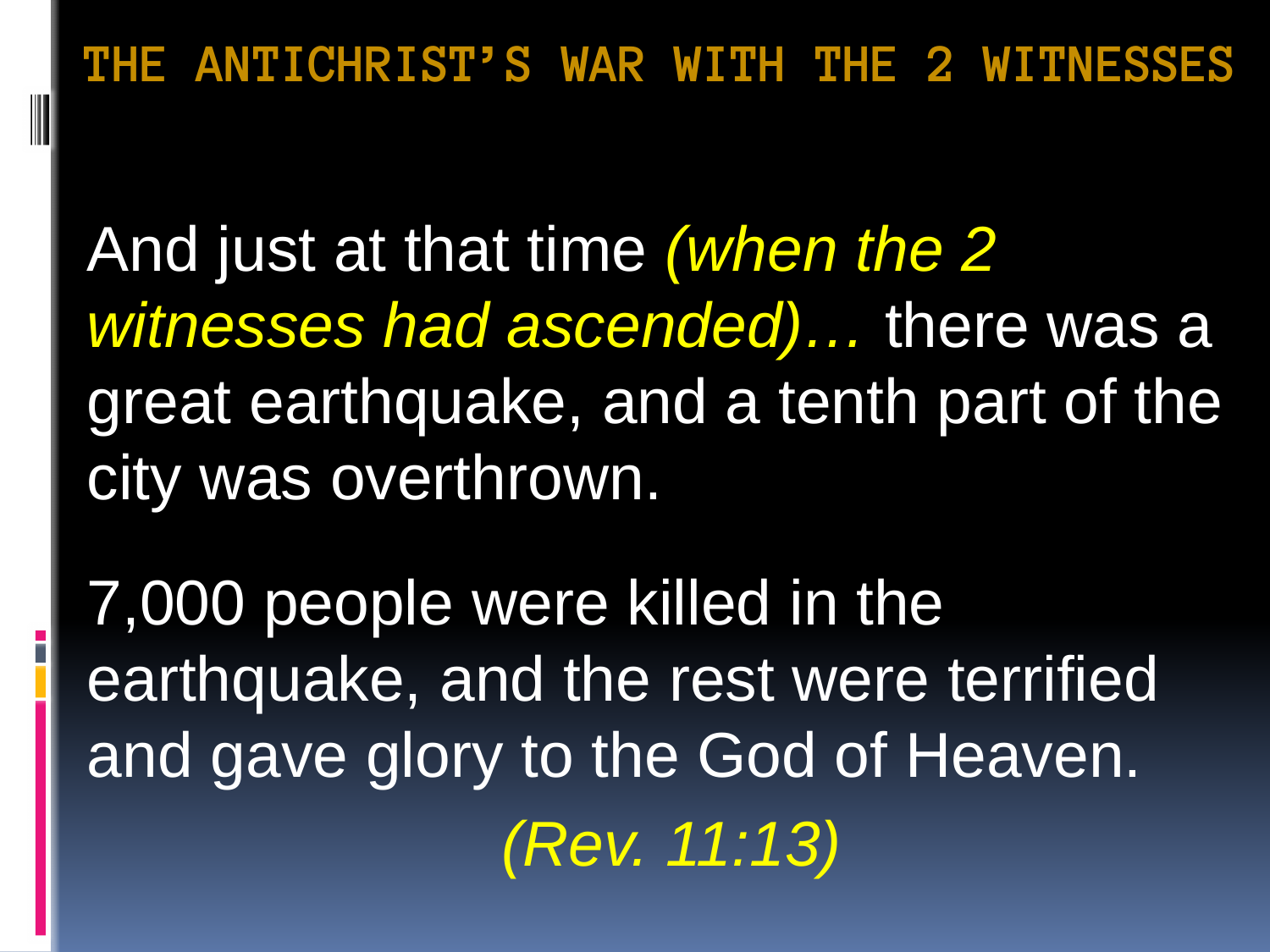

# THE ANTICHRIST’S WAR WITH THE 2 WITNESSES
And just at that time (when the 2 witnesses had ascended)… there was a great earthquake, and a tenth part of the city was overthrown.

7,000 people were killed in the earthquake, and the rest were terrified and gave glory to the God of Heaven.
(Rev. 11:13)